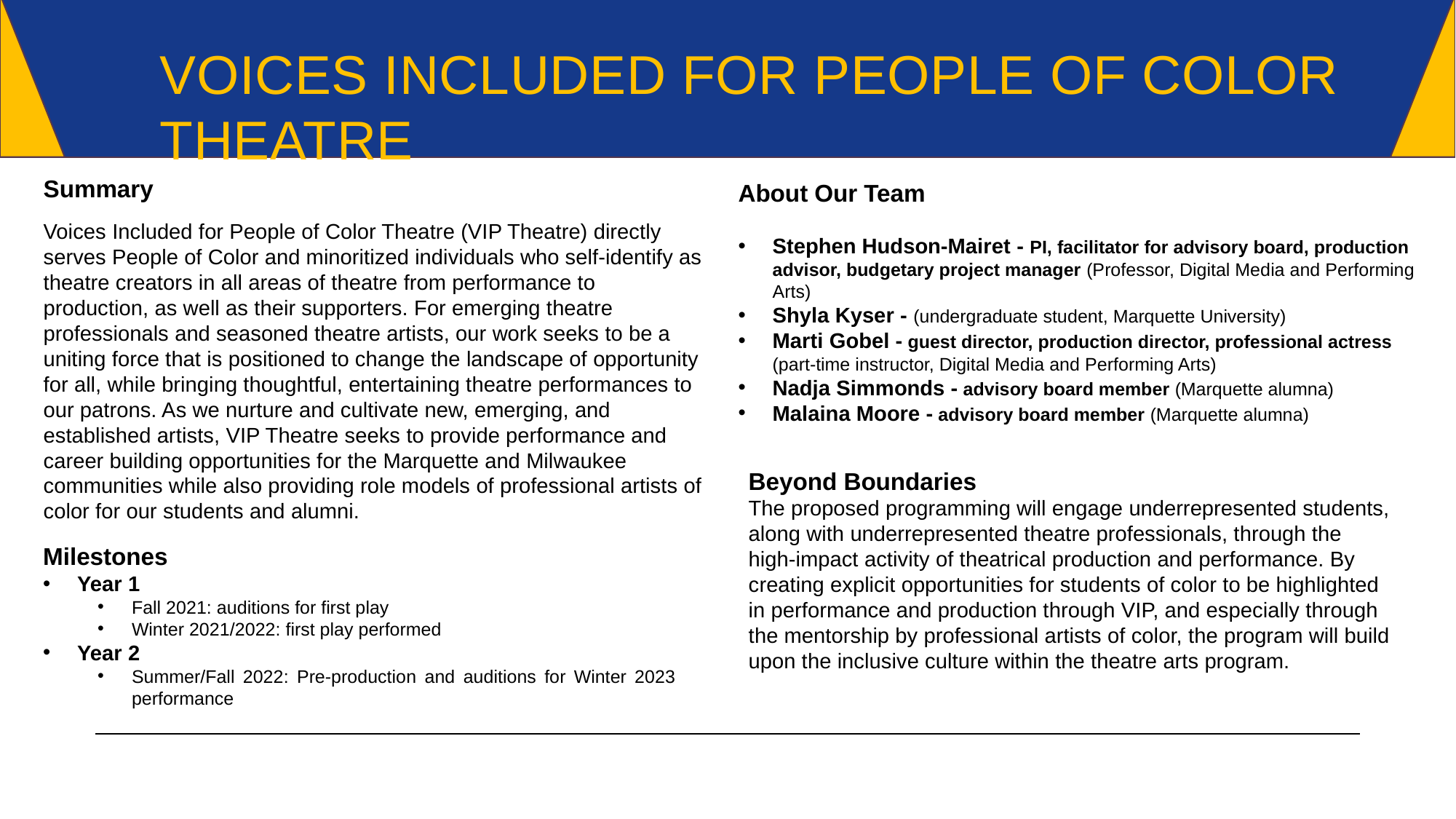

# Voices Included for People of Color Theatre
Summary
Voices Included for People of Color Theatre (VIP Theatre) directly serves People of Color and minoritized individuals who self-identify as theatre creators in all areas of theatre from performance to production, as well as their supporters. For emerging theatre professionals and seasoned theatre artists, our work seeks to be a uniting force that is positioned to change the landscape of opportunity for all, while bringing thoughtful, entertaining theatre performances to our patrons. As we nurture and cultivate new, emerging, and established artists, VIP Theatre seeks to provide performance and career building opportunities for the Marquette and Milwaukee communities while also providing role models of professional artists of color for our students and alumni.
About Our Team

Stephen Hudson-Mairet - PI, facilitator for advisory board, production advisor, budgetary project manager (Professor, Digital Media and Performing Arts)
Shyla Kyser - (undergraduate student, Marquette University)
Marti Gobel - guest director, production director, professional actress (part-time instructor, Digital Media and Performing Arts)
Nadja Simmonds - advisory board member (Marquette alumna)
Malaina Moore - advisory board member (Marquette alumna)

Beyond Boundaries
The proposed programming will engage underrepresented students, along with underrepresented theatre professionals, through the high-impact activity of theatrical production and performance. By creating explicit opportunities for students of color to be highlighted in performance and production through VIP, and especially through the mentorship by professional artists of color, the program will build upon the inclusive culture within the theatre arts program.

Milestones
Year 1
Fall 2021: auditions for first play
Winter 2021/2022: first play performed
Year 2
Summer/Fall 2022: Pre-production and auditions for Winter 2023 performance